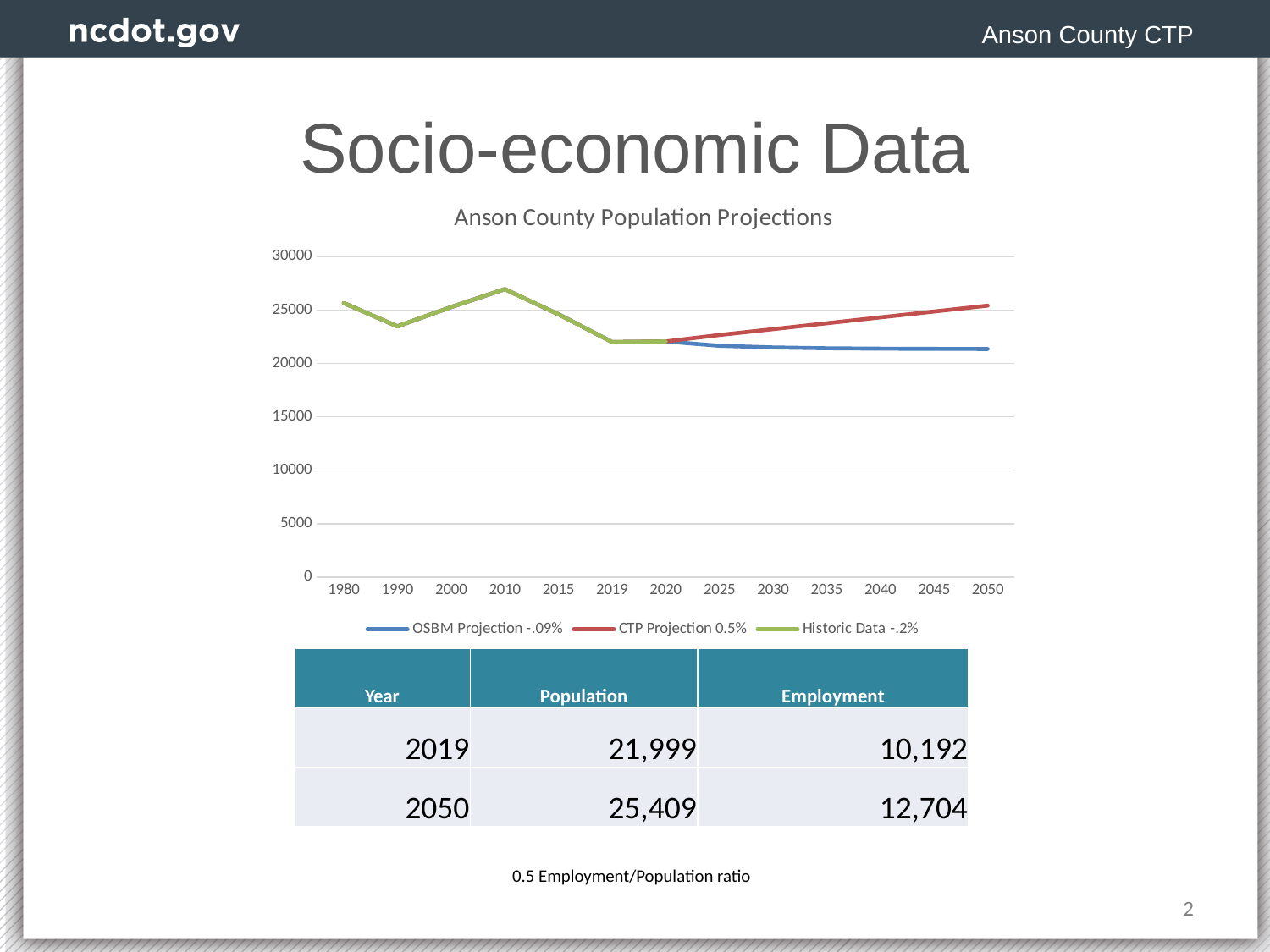

Anson County CTP
# Socio-economic Data

[unsupported chart]

| Year | Population | Employment |
| --- | --- | --- |
| 2019 | 21,999 | 10,192 |
| 2050 | 25,409 | 12,704 |
| 0.5 Employment/Population ratio |  |  |
2